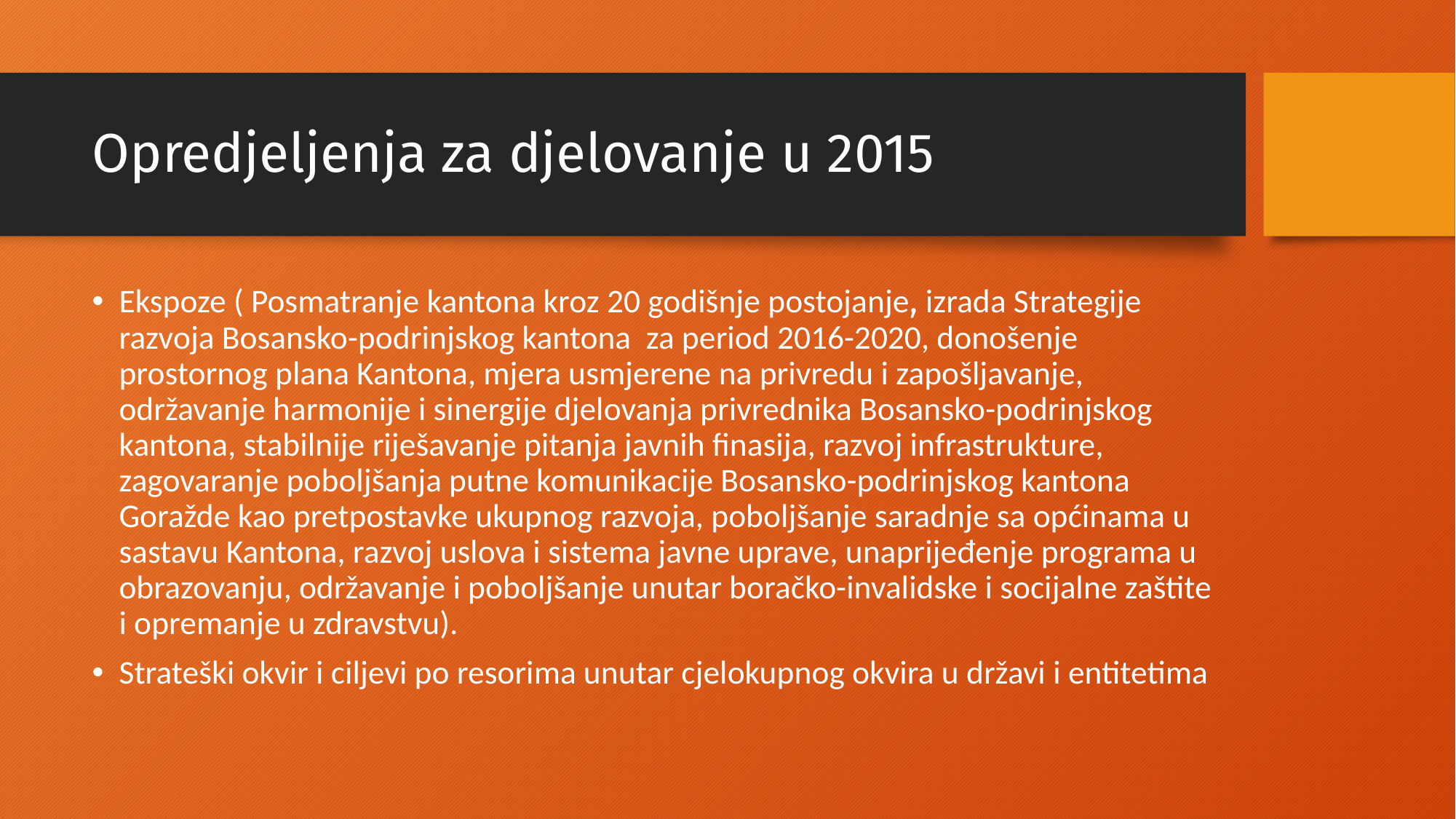

# Opredjeljenja za djelovanje u 2015
Ekspoze ( Posmatranje kantona kroz 20 godišnje postojanje, izrada Strategije razvoja Bosansko-podrinjskog kantona  za period 2016-2020, donošenje prostornog plana Kantona, mjera usmjerene na privredu i zapošljavanje, održavanje harmonije i sinergije djelovanja privrednika Bosansko-podrinjskog kantona, stabilnije riješavanje pitanja javnih finasija, razvoj infrastrukture, zagovaranje poboljšanja putne komunikacije Bosansko-podrinjskog kantona Goražde kao pretpostavke ukupnog razvoja, poboljšanje saradnje sa općinama u sastavu Kantona, razvoj uslova i sistema javne uprave, unaprijeđenje programa u obrazovanju, održavanje i poboljšanje unutar boračko-invalidske i socijalne zaštite i opremanje u zdravstvu).
Strateški okvir i ciljevi po resorima unutar cjelokupnog okvira u državi i entitetima